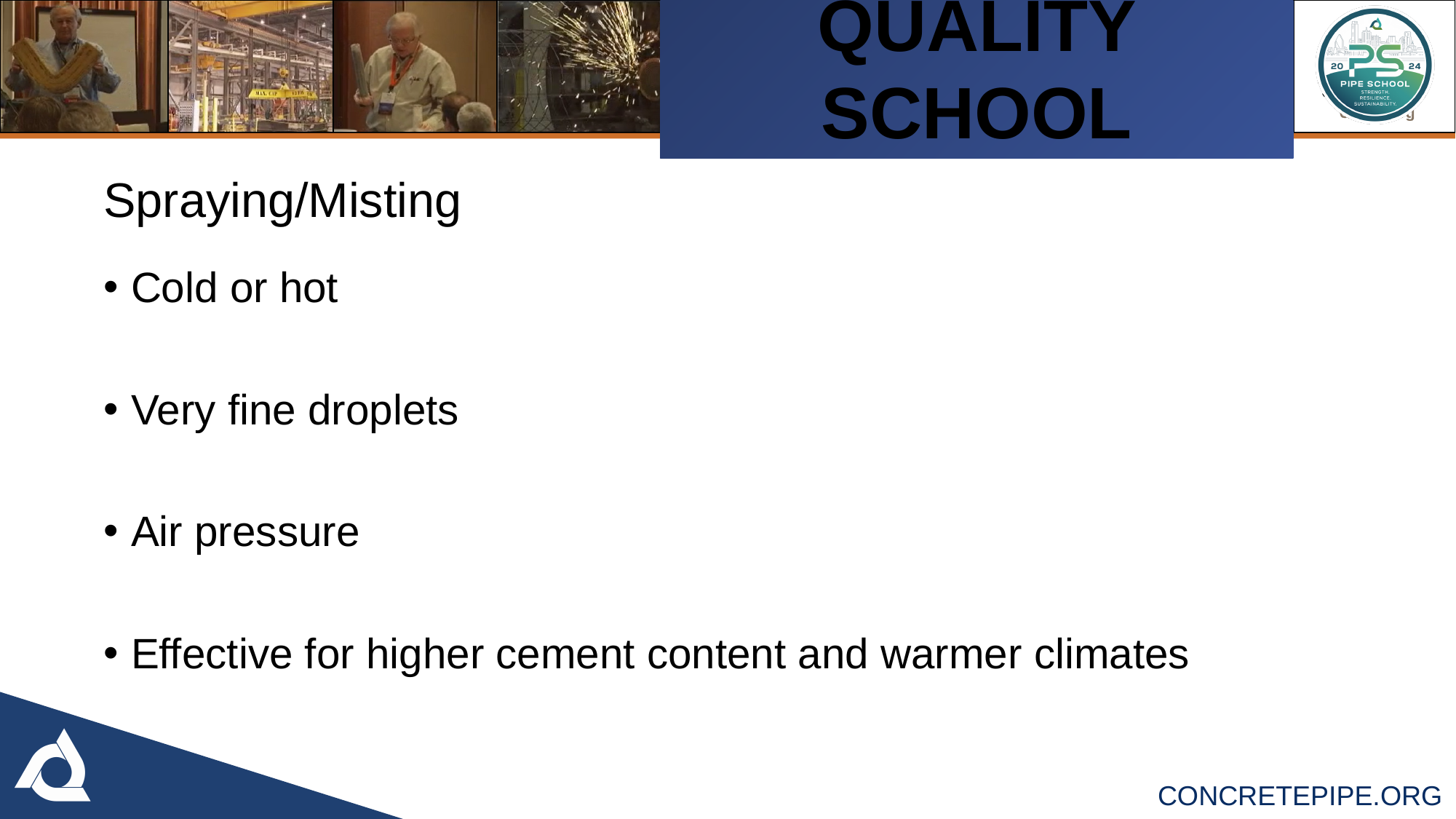

Spraying/Misting
Cold or hot

Very fine droplets

Air pressure

Effective for higher cement content and warmer climates